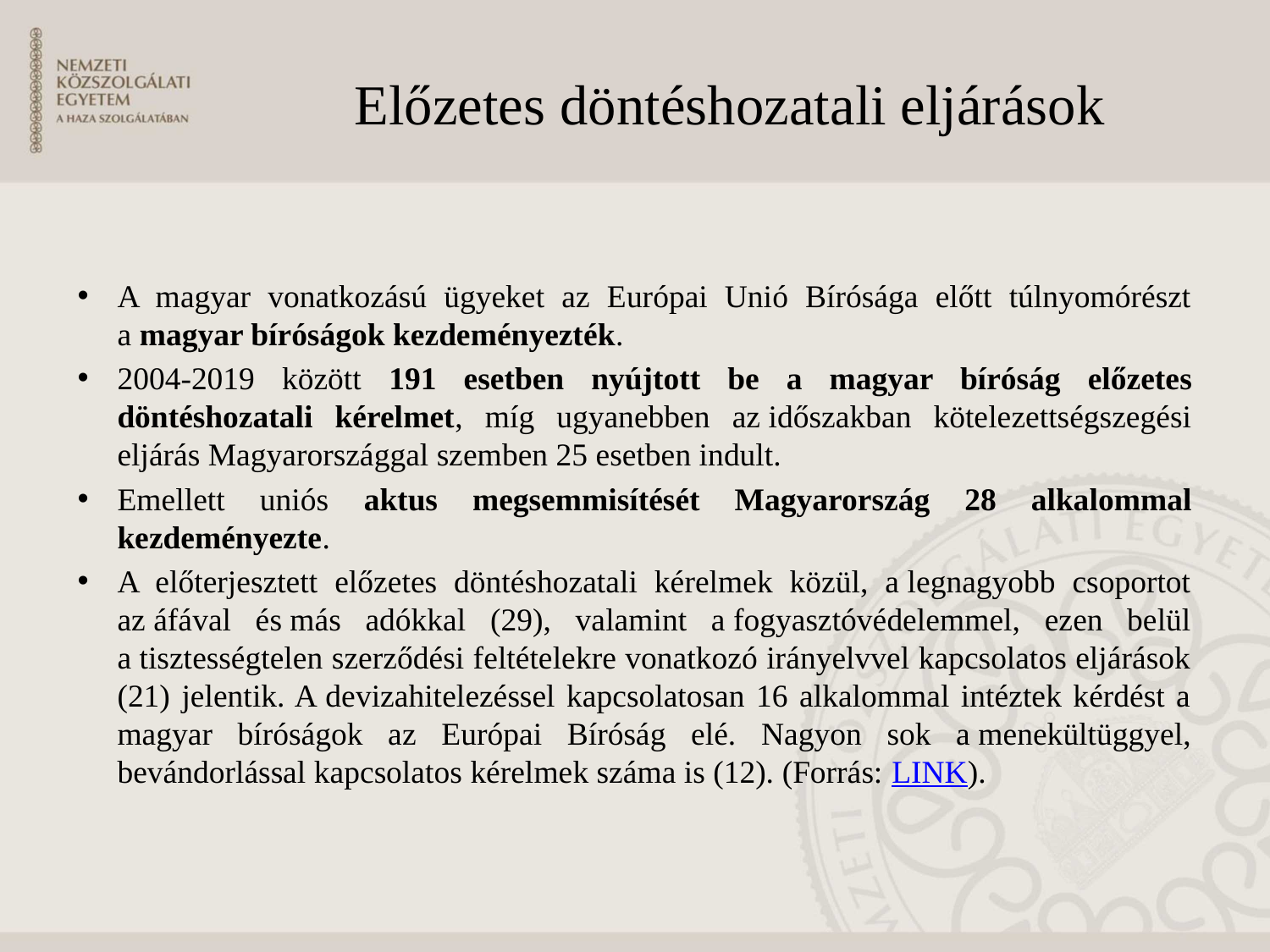

# Előzetes döntéshozatali eljárások
A magyar vonatkozású ügyeket az Európai Unió Bírósága előtt túlnyomórészt a magyar bíróságok kezdeményezték.
2004-2019 között 191 esetben nyújtott be a magyar bíróság előzetes döntéshozatali kérelmet, míg ugyanebben az időszakban kötelezettségszegési eljárás Magyarországgal szemben 25 esetben indult.
Emellett uniós aktus megsemmisítését Magyarország 28 alkalommal kezdeményezte.
A előterjesztett előzetes döntéshozatali kérelmek közül, a legnagyobb csoportot az áfával és más adókkal (29), valamint a fogyasztóvédelemmel, ezen belül a tisztességtelen szerződési feltételekre vonatkozó irányelvvel kapcsolatos eljárások (21) jelentik. A devizahitelezéssel kapcsolatosan 16 alkalommal intéztek kérdést a magyar bíróságok az Európai Bíróság elé. Nagyon sok a menekültüggyel, bevándorlással kapcsolatos kérelmek száma is (12). (Forrás: LINK).